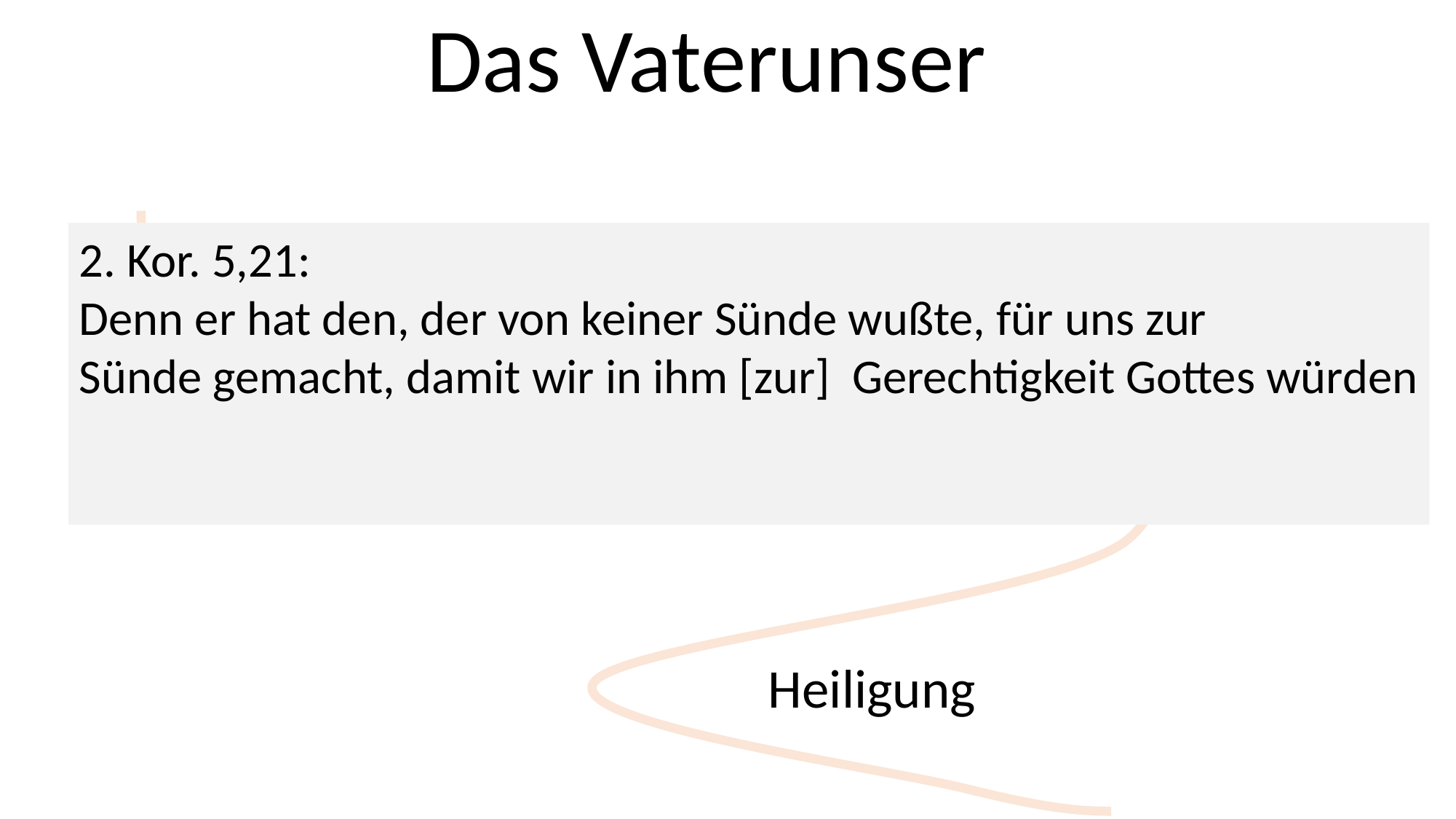

Das Vaterunser

2. Kor. 5,21:
Denn er hat den, der von keiner Sünde wußte, für uns zur
Sünde gemacht, damit wir in ihm [zur]  Gerechtigkeit Gottes würden

Anbetung
Versorgung
Hingabe
Heiligung